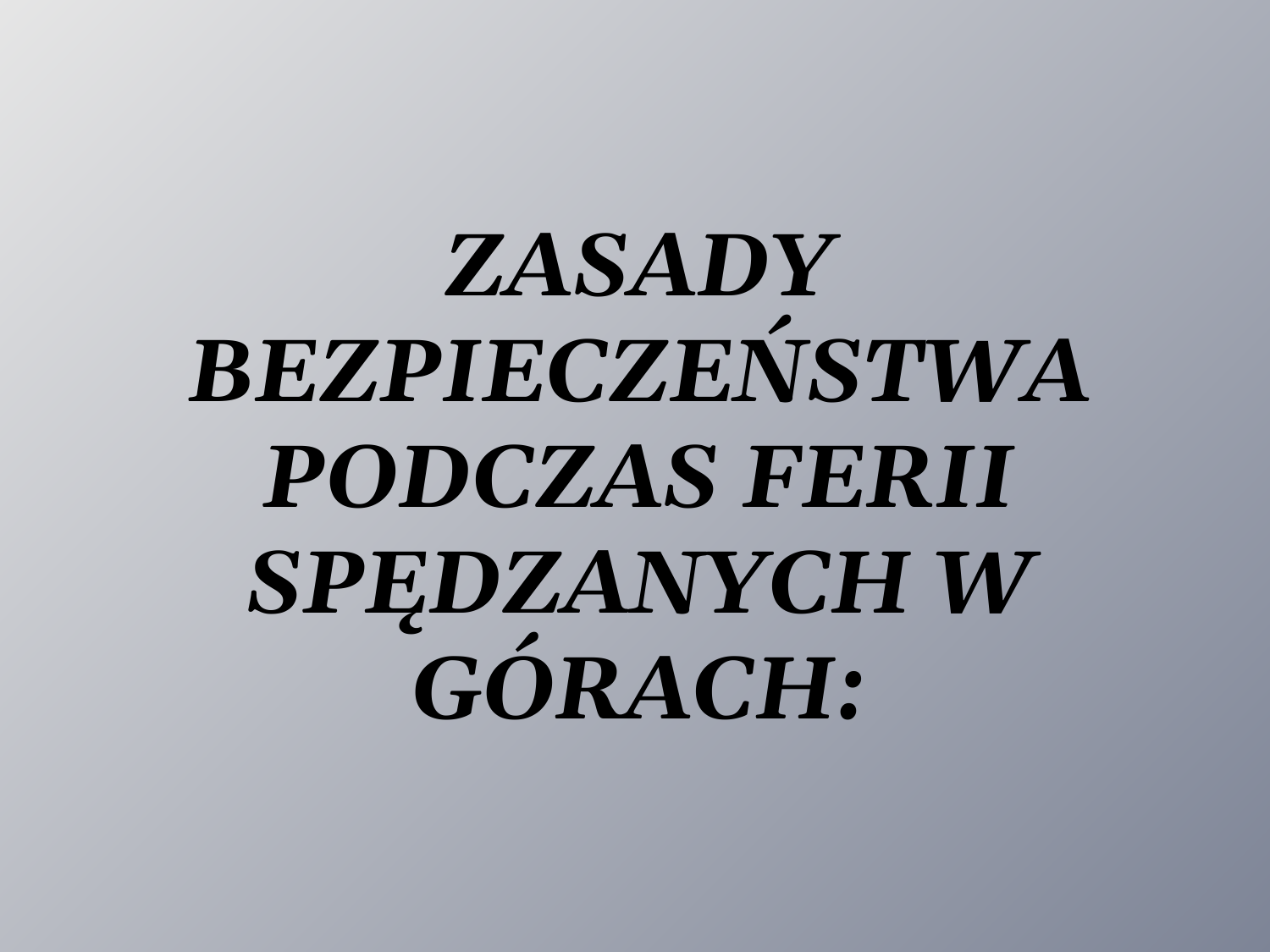

# ZASADY BEZPIECZEŃSTWA PODCZAS FERII SPĘDZANYCH W GÓRACH: